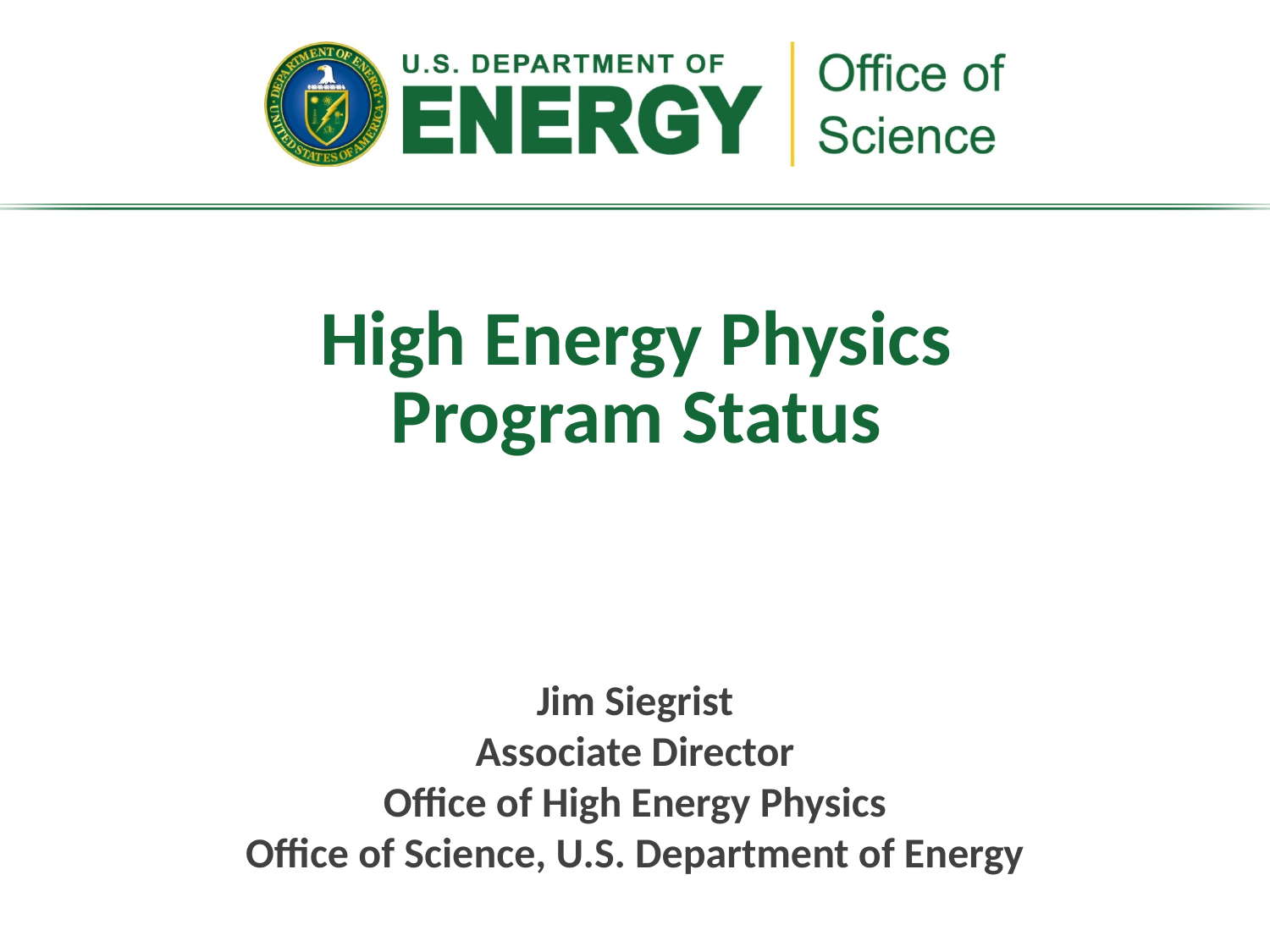

# High Energy Physics Program Status
Jim Siegrist
Associate Director
Office of High Energy Physics
Office of Science, U.S. Department of Energy